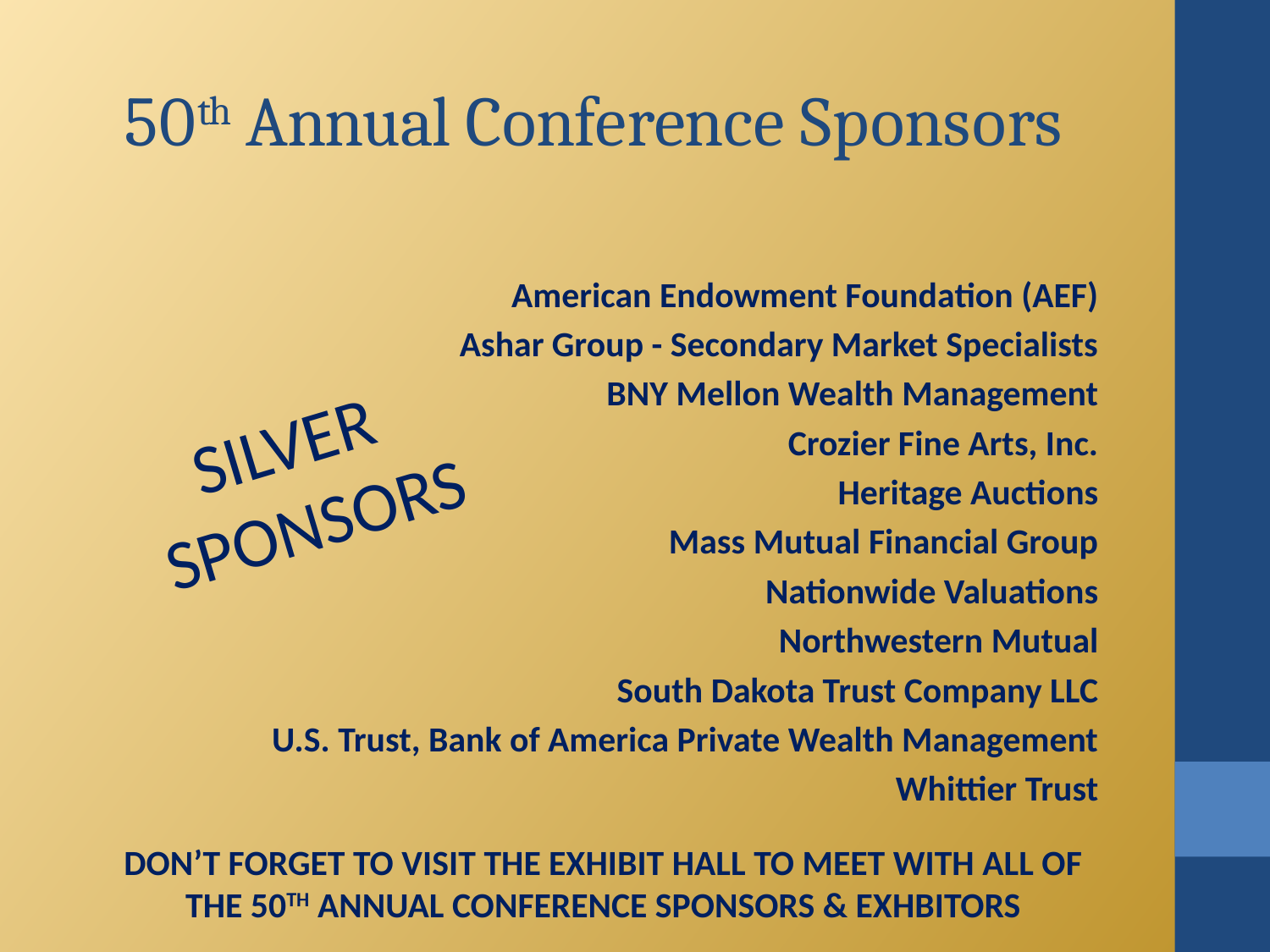

# 50th Annual Conference Sponsors

American Endowment Foundation (AEF)
Ashar Group - Secondary Market Specialists
BNY Mellon Wealth Management
Crozier Fine Arts, Inc.
Heritage Auctions
Mass Mutual Financial Group
Nationwide Valuations
Northwestern Mutual
South Dakota Trust Company LLC
U.S. Trust, Bank of America Private Wealth Management
Whittier Trust

DON’T FORGET TO VISIT THE EXHIBIT HALL TO MEET WITH ALL OF THE 50TH ANNUAL CONFERENCE SPONSORS & EXHBITORS
SILVER
SPONSORS